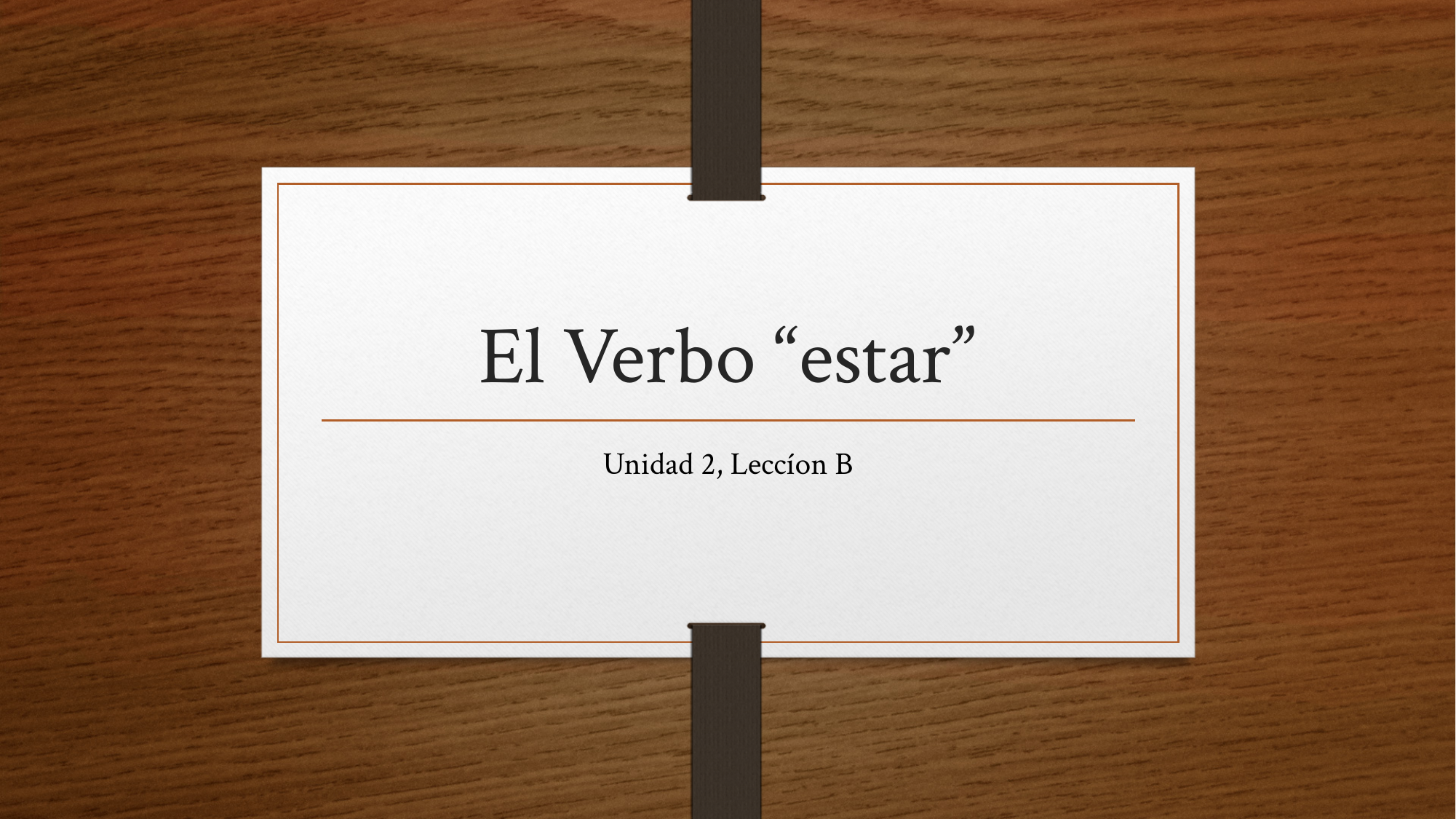

# El Verbo “estar”
Unidad 2, Leccíon B